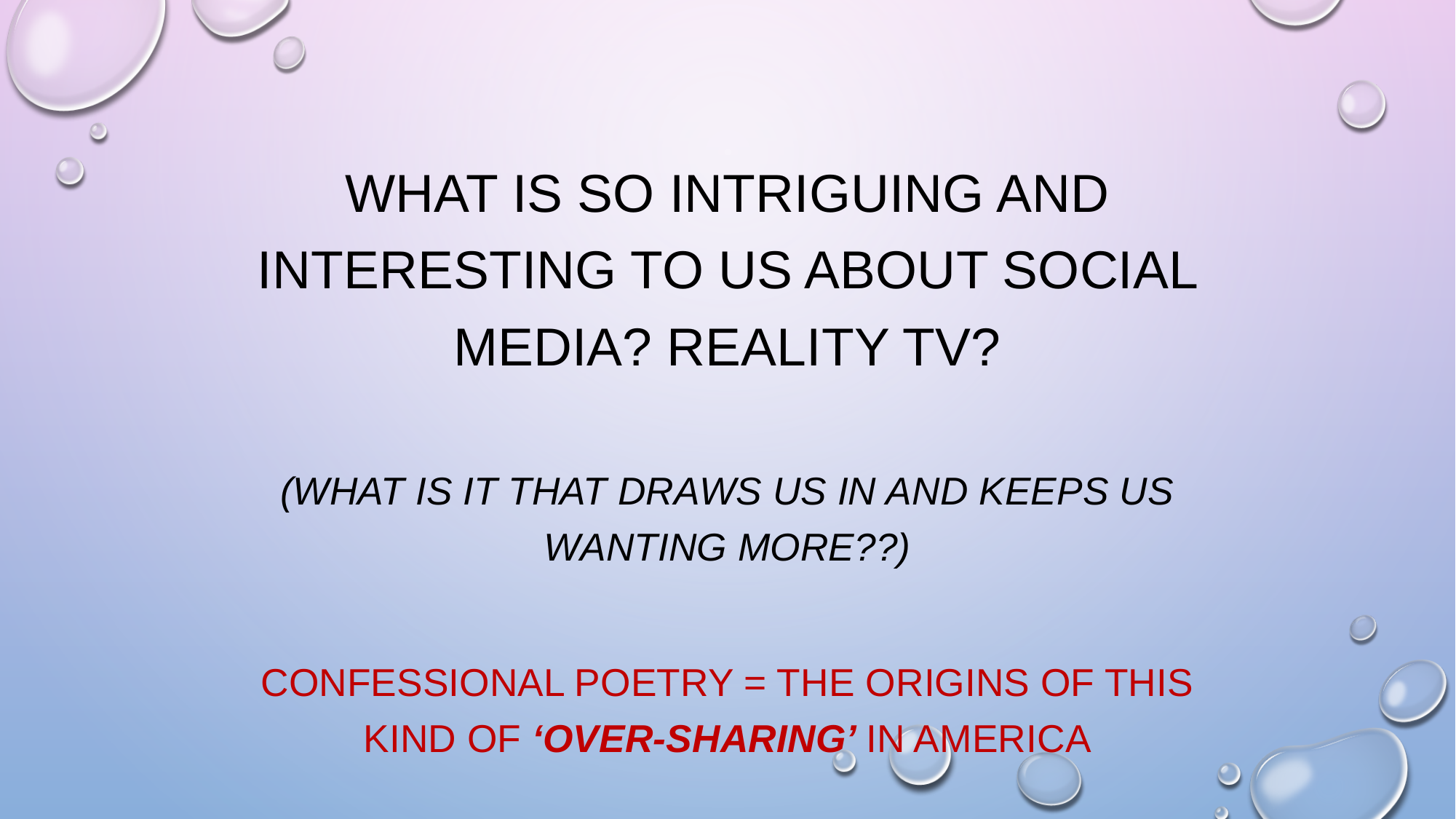

What is so intriguing and interesting to us about social media? Reality TV?

(What is it that draws us in and keeps us wanting more??)

Confessional Poetry = the origins of this kind of ‘over-sharing’ in America